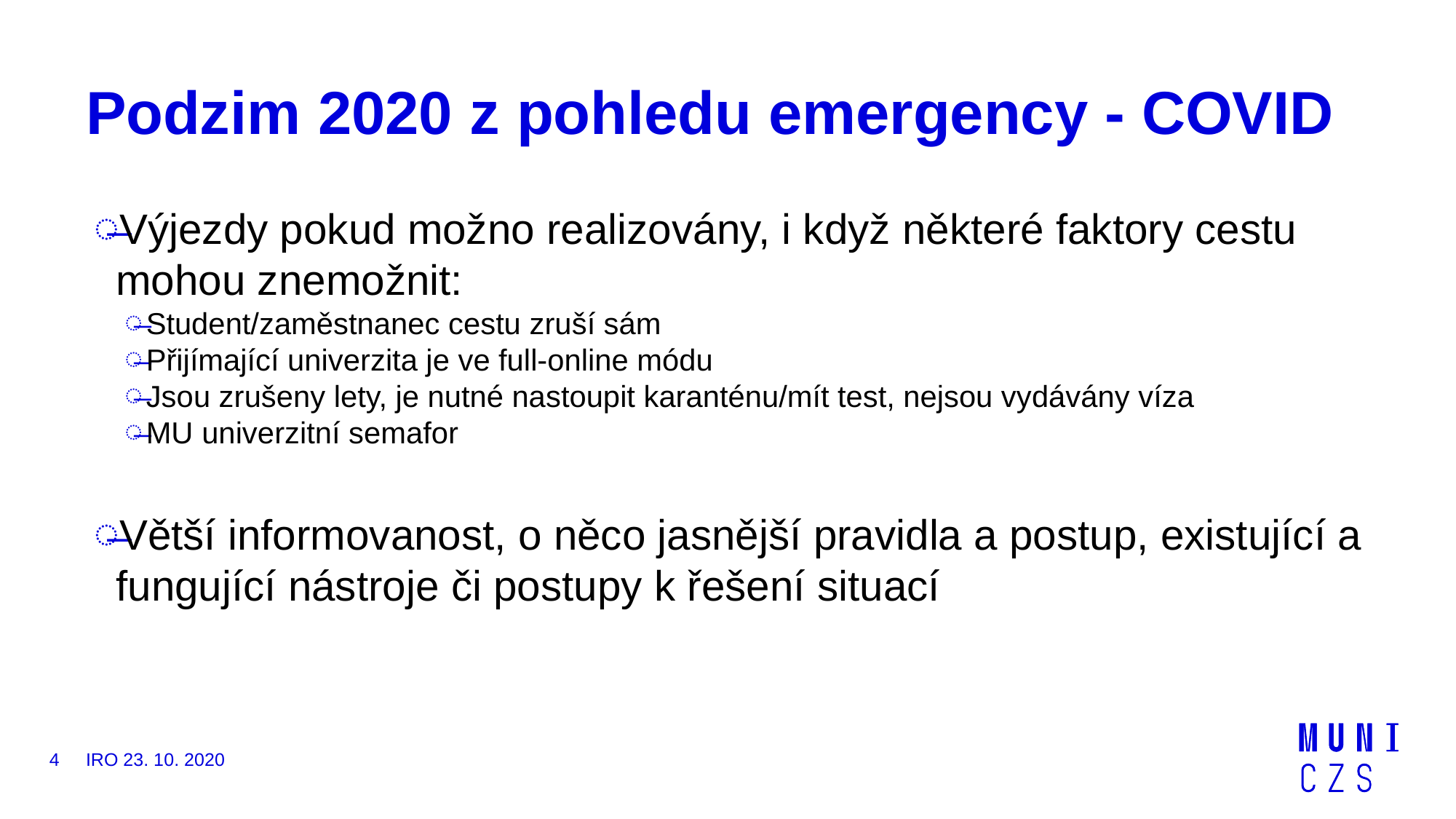

# Podzim 2020 z pohledu emergency - COVID
Výjezdy pokud možno realizovány, i když některé faktory cestu mohou znemožnit:
Student/zaměstnanec cestu zruší sám
Přijímající univerzita je ve full-online módu
Jsou zrušeny lety, je nutné nastoupit karanténu/mít test, nejsou vydávány víza
MU univerzitní semafor

Větší informovanost, o něco jasnější pravidla a postup, existující a fungující nástroje či postupy k řešení situací

4
IRO 23. 10. 2020